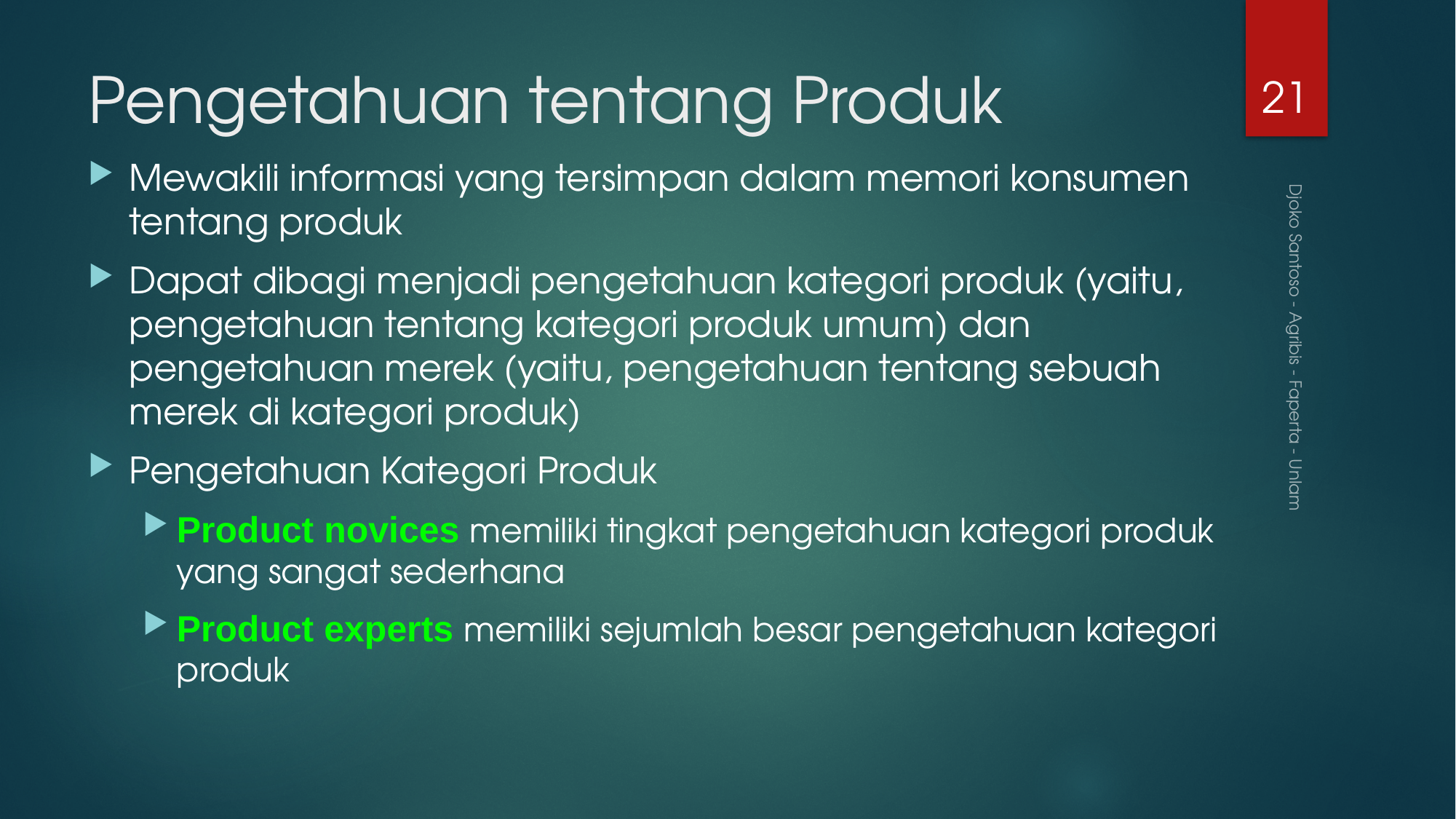

21
# Pengetahuan tentang Produk
Mewakili informasi yang tersimpan dalam memori konsumen tentang produk
Dapat dibagi menjadi pengetahuan kategori produk (yaitu, pengetahuan tentang kategori produk umum) dan pengetahuan merek (yaitu, pengetahuan tentang sebuah merek di kategori produk)
Pengetahuan Kategori Produk
Product novices memiliki tingkat pengetahuan kategori produk yang sangat sederhana
Product experts memiliki sejumlah besar pengetahuan kategori produk

Djoko Santoso - Agribis - Faperta - Unlam